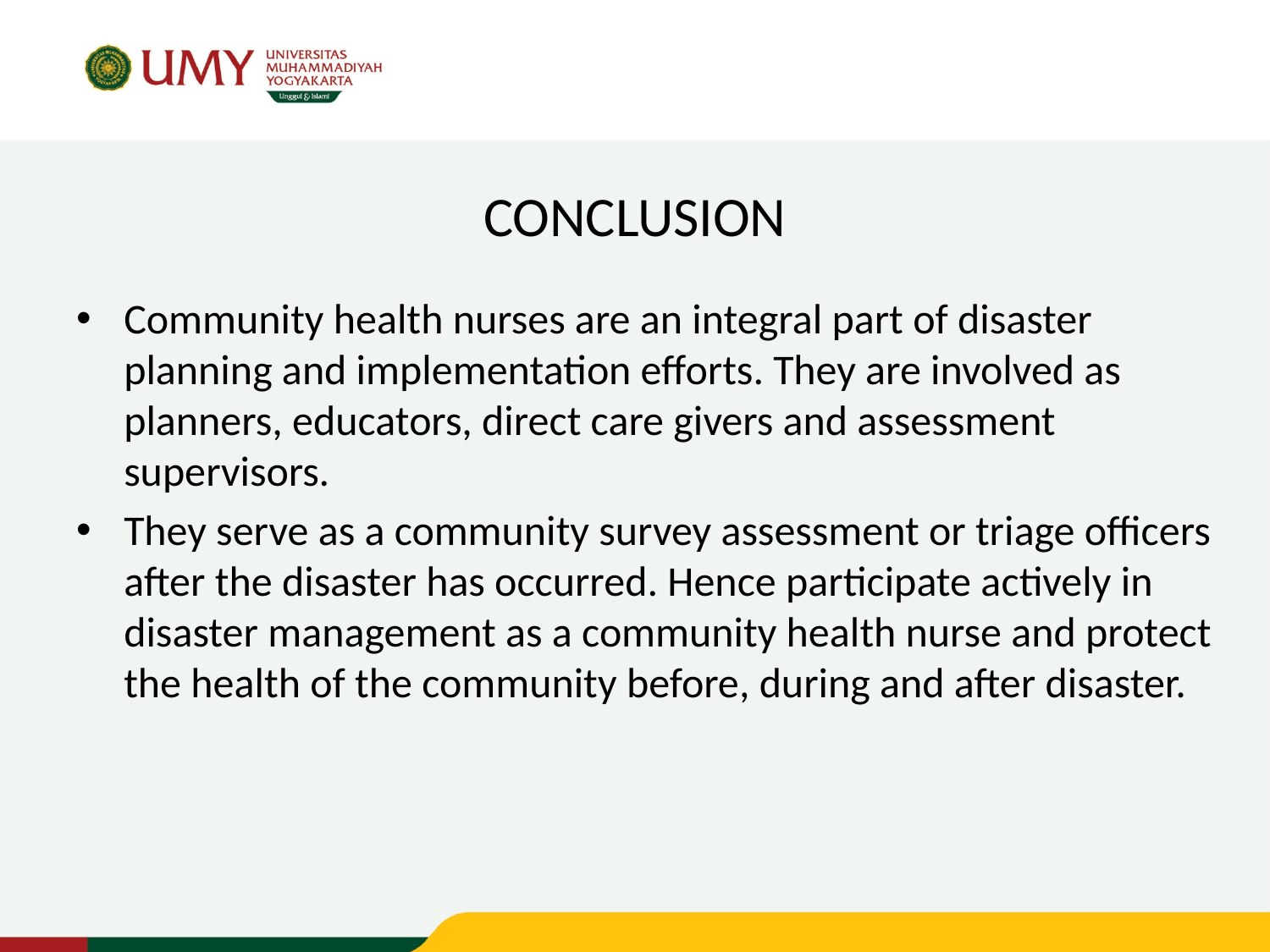

# CONCLUSION
Community health nurses are an integral part of disaster planning and implementation efforts. They are involved as planners, educators, direct care givers and assessment supervisors.
They serve as a community survey assessment or triage officers after the disaster has occurred. Hence participate actively in disaster management as a community health nurse and protect the health of the community before, during and after disaster.